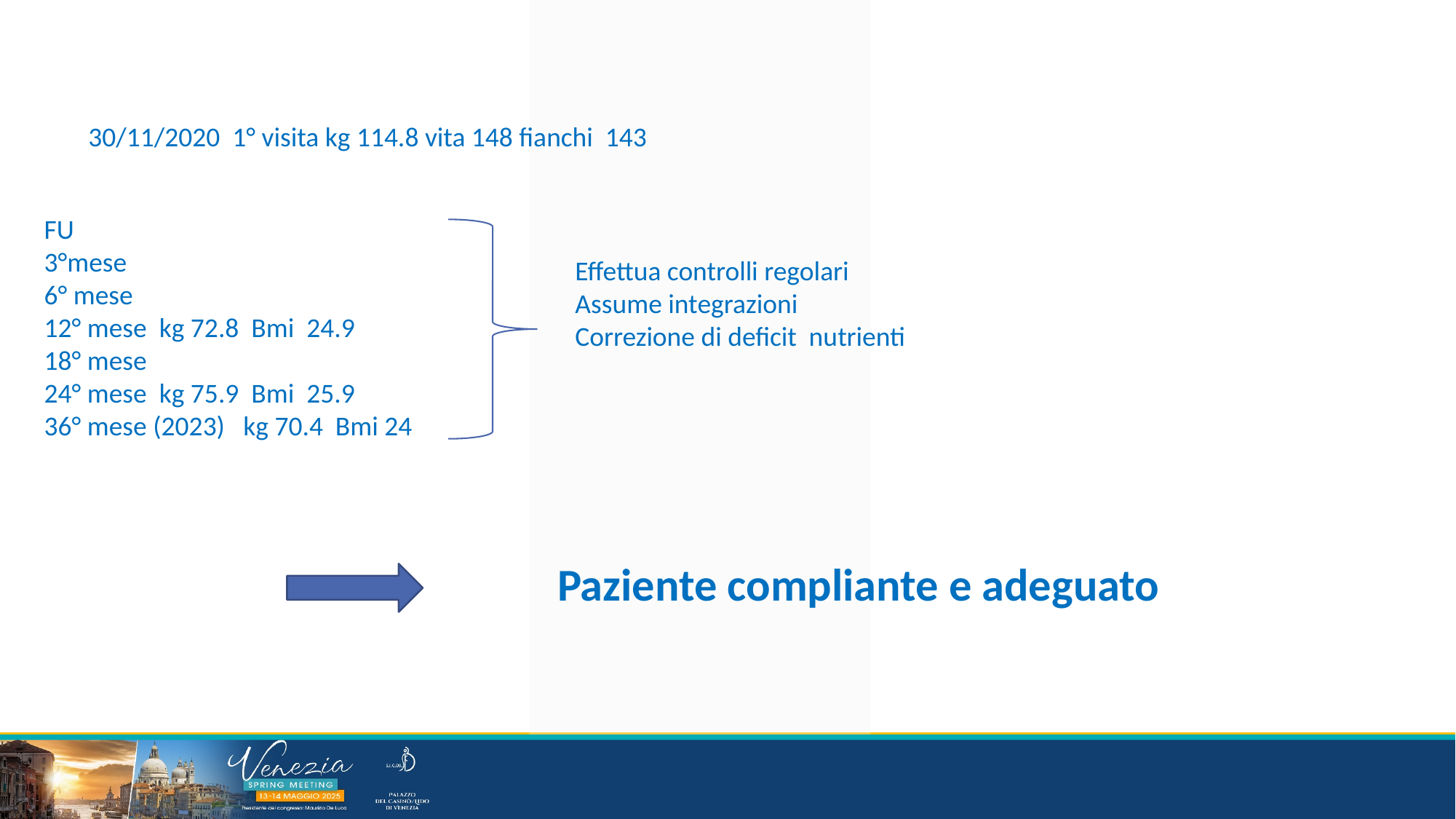

30/11/2020  1° visita kg 114.8 vita 148 fianchi  143
FU
3°mese
6° mese
12° mese  kg 72.8  Bmi  24.9
18° mese
24° mese  kg 75.9  Bmi  25.9
36° mese (2023)   kg 70.4  Bmi 24

Effettua controlli regolari
Assume integrazioni
Correzione di deficit  nutrienti
Paziente compliante e adeguato